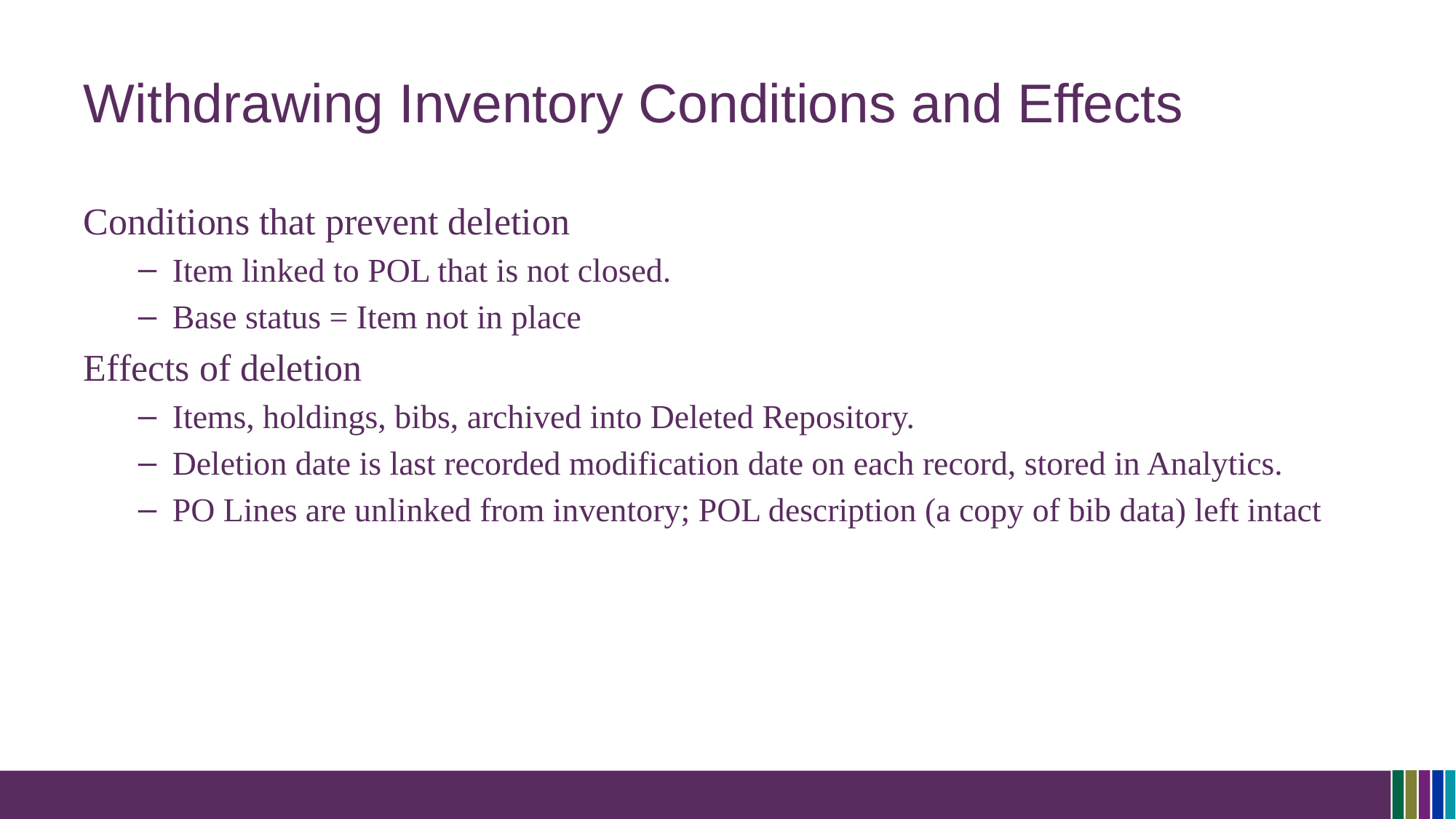

# Withdrawing Inventory Conditions and Effects
Conditions that prevent deletion
Item linked to POL that is not closed.
Base status = Item not in place
Effects of deletion
Items, holdings, bibs, archived into Deleted Repository.
Deletion date is last recorded modification date on each record, stored in Analytics.
PO Lines are unlinked from inventory; POL description (a copy of bib data) left intact